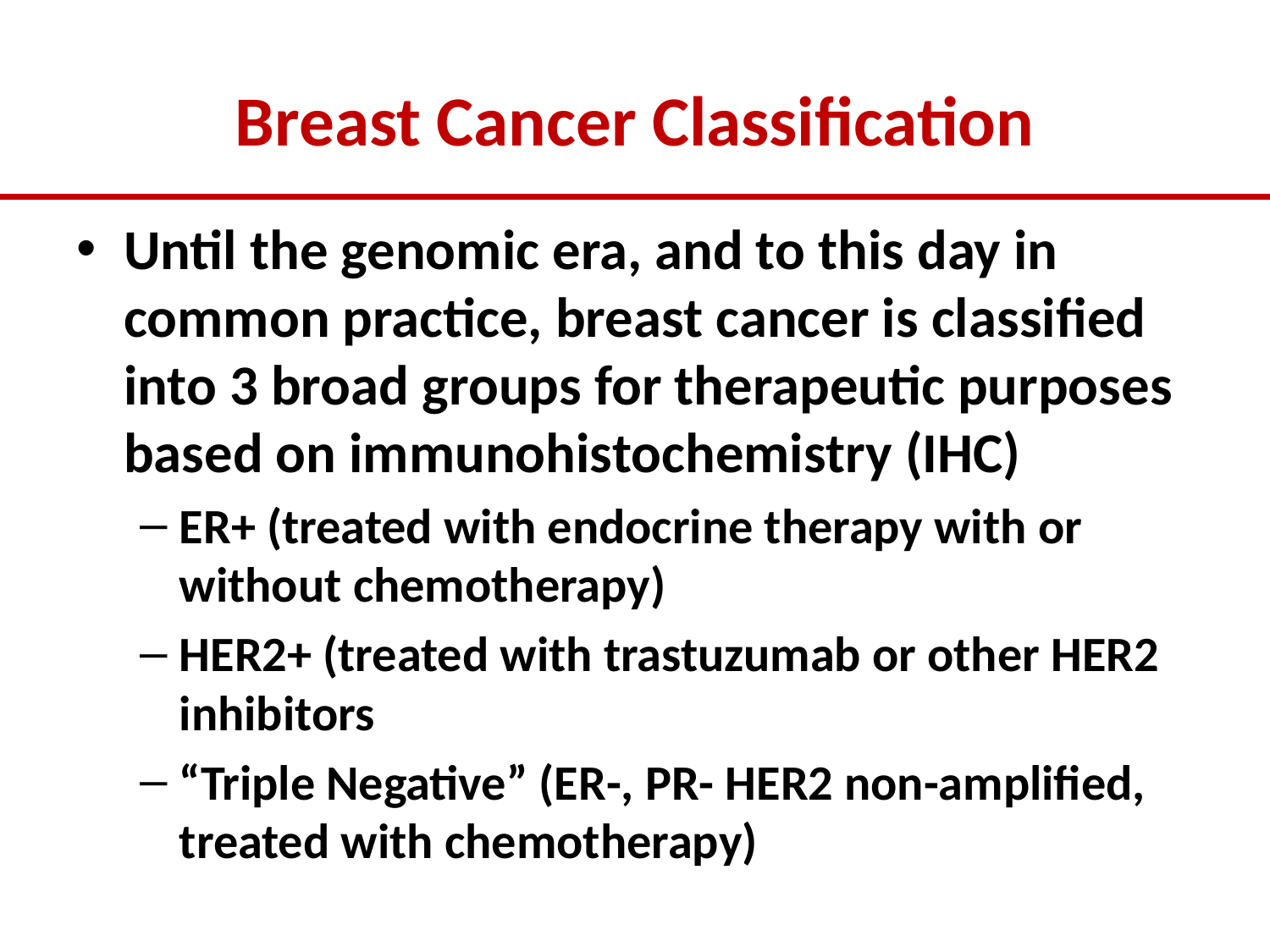

# Breast Cancer Classification
Until the genomic era, and to this day in common practice, breast cancer is classified into 3 broad groups for therapeutic purposes based on immunohistochemistry (IHC)
ER+ (treated with endocrine therapy with or without chemotherapy)
HER2+ (treated with trastuzumab or other HER2 inhibitors
“Triple Negative” (ER-, PR- HER2 non-amplified, treated with chemotherapy)